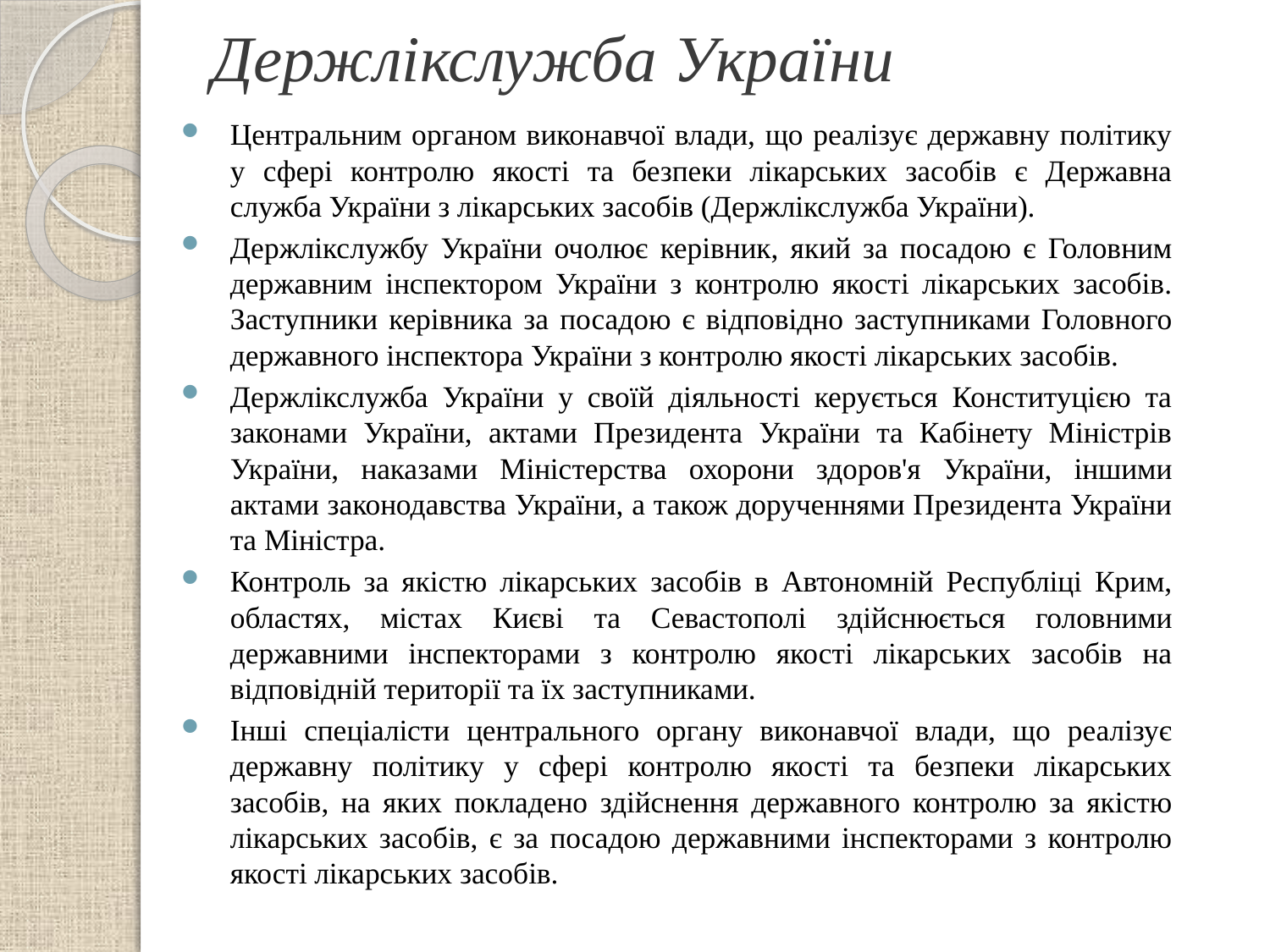

# Держлікслужба України
Центральним органом виконавчої влади, що реалізує державну політику у сфері контролю якості та безпеки лікарських засобів є Державна служба України з лікарських засобів (Держлікслужба України).
Держлікслужбу України очолює керівник, який за посадою є Головним державним інспектором України з контролю якості лікарських засобів. Заступники керівника за посадою є відповідно заступниками Головного державного інспектора України з контролю якості лікарських засобів.
Держлікслужба України у своїй діяльності керується Конституцією та законами України, актами Президента України та Кабінету Міністрів України, наказами Міністерства охорони здоров'я України, іншими актами законодавства України, а також дорученнями Президента України та Міністра.
Контроль за якістю лікарських засобів в Автономній Республіці Крим, областях, містах Києві та Севастополі здійснюється головними державними інспекторами з контролю якості лікарських засобів на відповідній території та їх заступниками.
Інші спеціалісти центрального органу виконавчої влади, що реалізує державну політику у сфері контролю якості та безпеки лікарських засобів, на яких покладено здійснення державного контролю за якістю лікарських засобів, є за посадою державними інспекторами з контролю якості лікарських засобів.